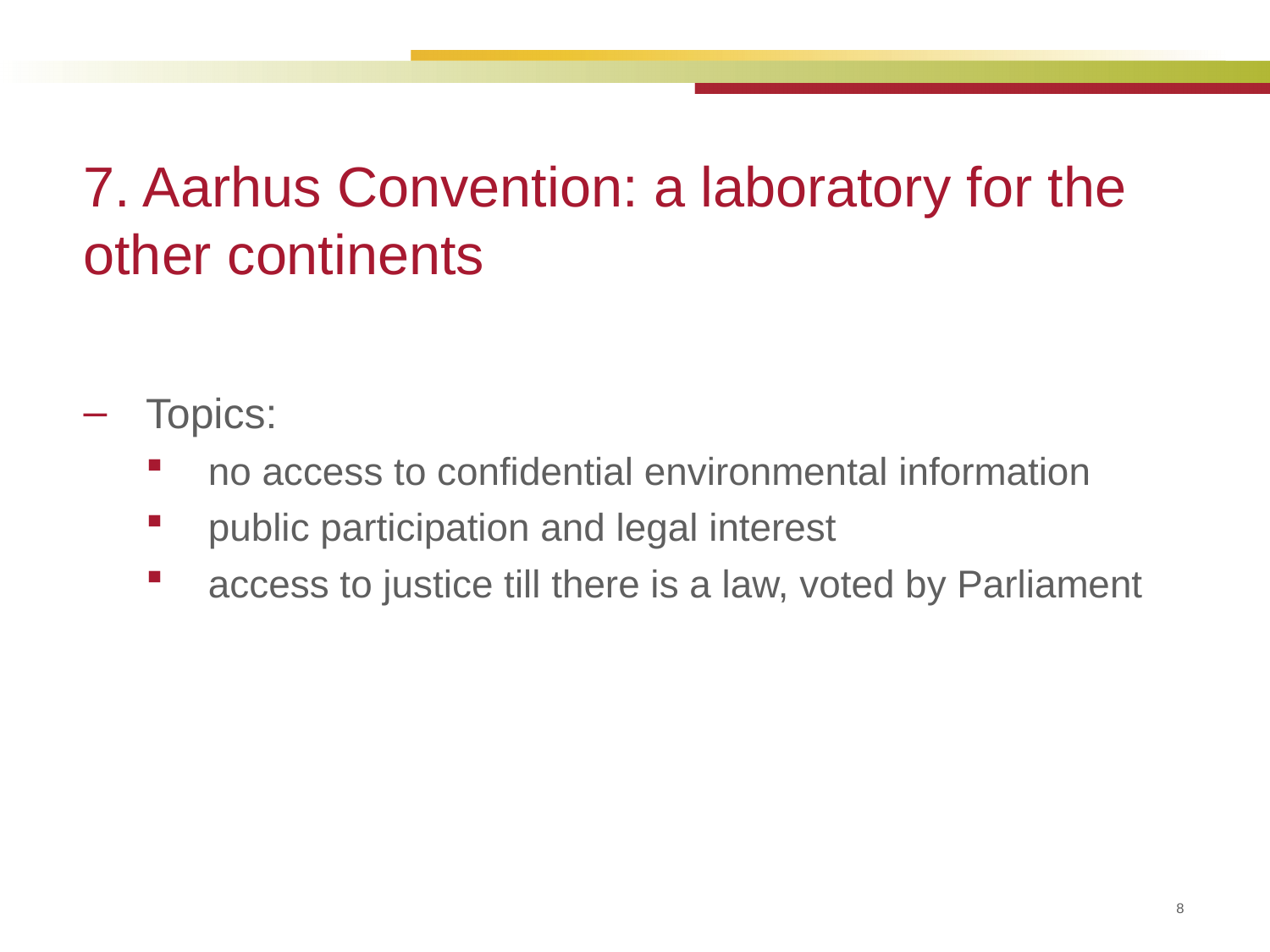

# 7. Aarhus Convention: a laboratory for the other continents
Topics:
no access to confidential environmental information
public participation and legal interest
access to justice till there is a law, voted by Parliament

8